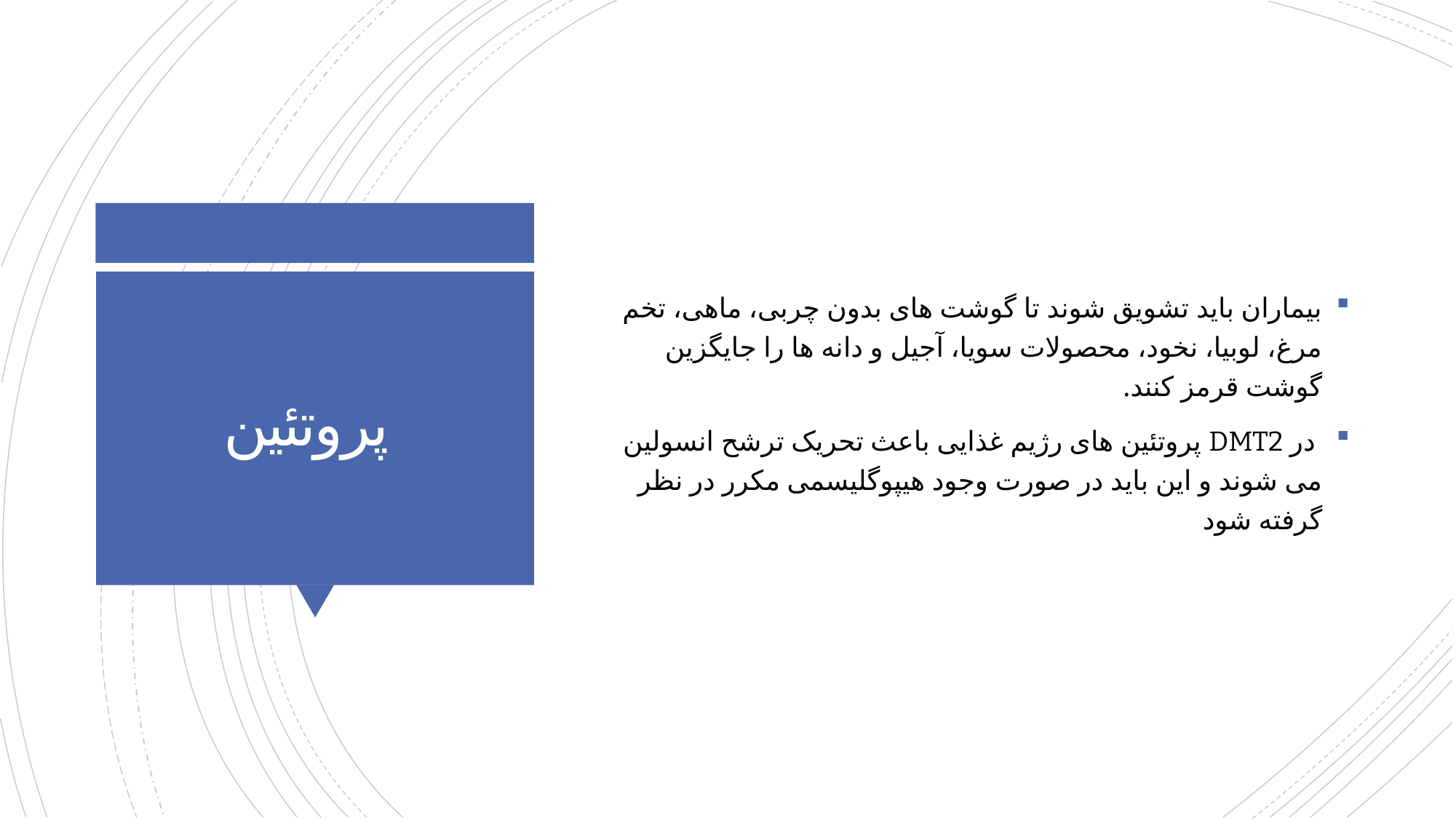

بیماران باید تشویق شوند تا گوشت های بدون چربی، ماهی، تخم مرغ، لوبیا، نخود، محصولات سویا، آجیل و دانه ها را جایگزین گوشت قرمز کنند.
 در DMT2 پروتئین های رژیم غذایی باعث تحریک ترشح انسولین می شوند و این باید در صورت وجود هیپوگلیسمی مکرر در نظر گرفته شود
# پروتئین